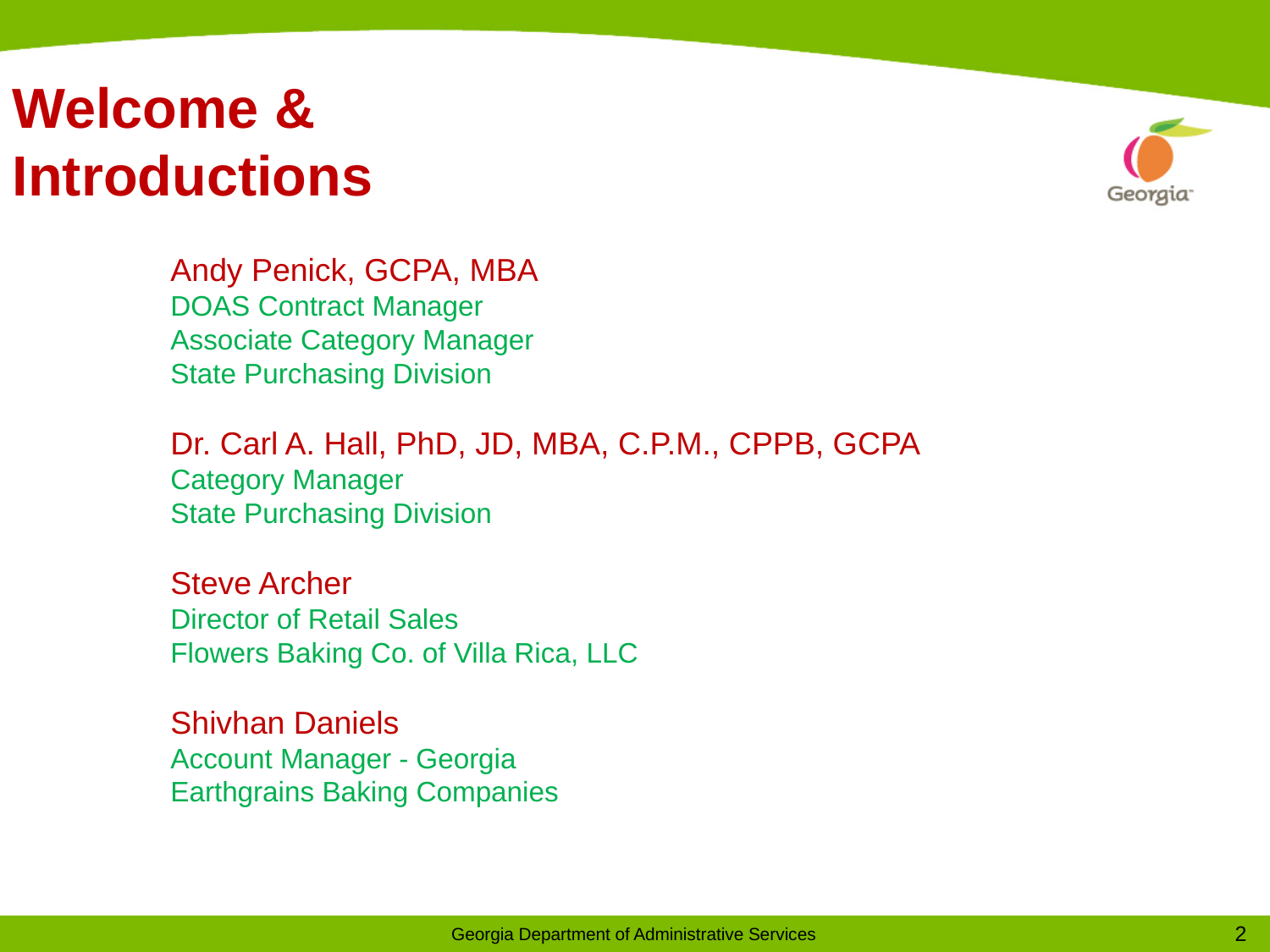

Welcome & Introductions

Andy Penick, GCPA, MBA
DOAS Contract Manager
Associate Category Manager
State Purchasing Division

Dr. Carl A. Hall, PhD, JD, MBA, C.P.M., CPPB, GCPA
Category Manager
State Purchasing Division

Steve Archer
Director of Retail Sales
Flowers Baking Co. of Villa Rica, LLC

Shivhan Daniels
Account Manager - Georgia
Earthgrains Baking Companies
cal